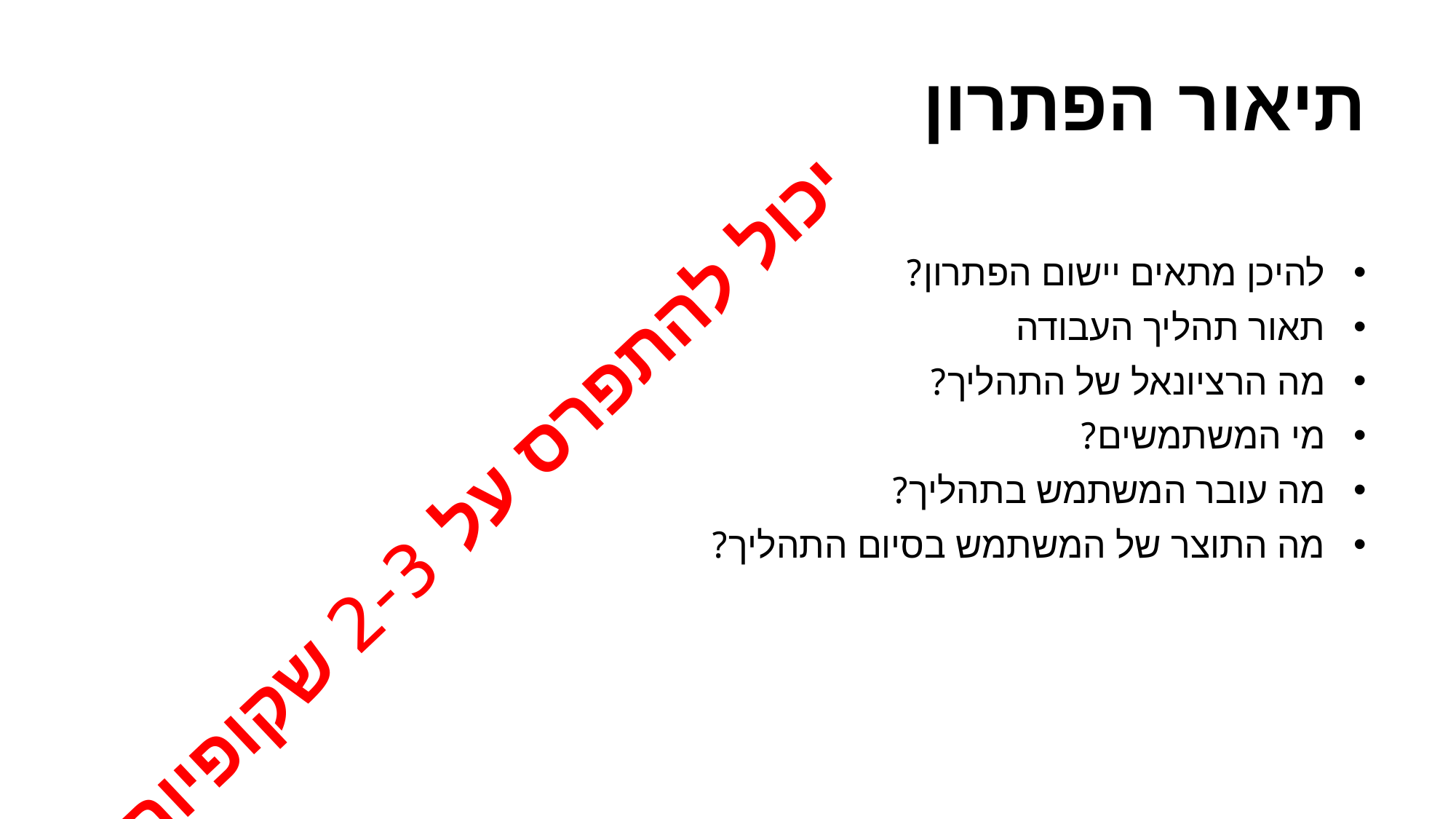

# תיאור הפתרון
להיכן מתאים יישום הפתרון?
תאור תהליך העבודה
מה הרציונאל של התהליך?
מי המשתמשים?
מה עובר המשתמש בתהליך?
מה התוצר של המשתמש בסיום התהליך?

יכול להתפרס על 2-3 שקופיות